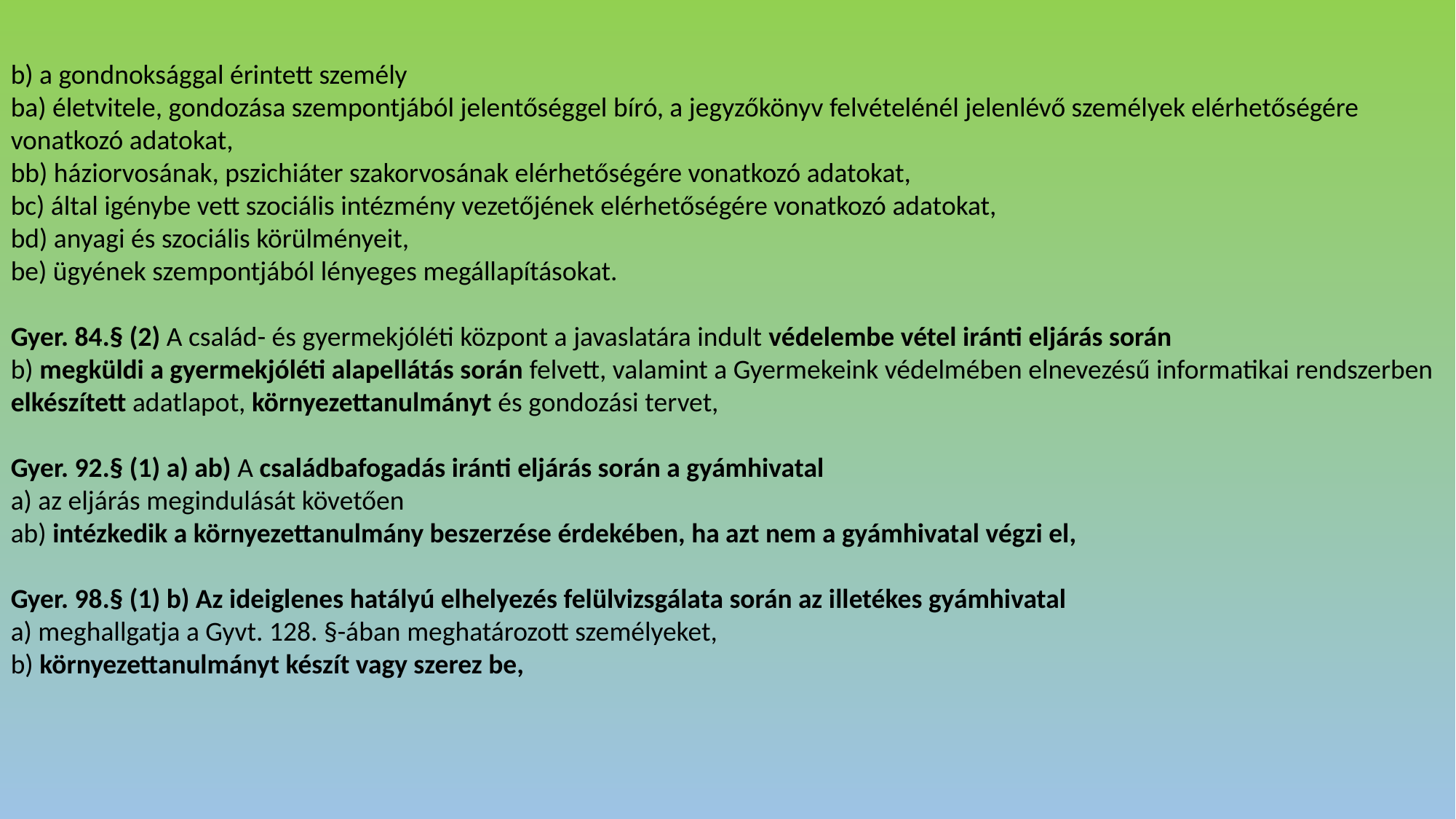

b) a gondnoksággal érintett személy
ba) életvitele, gondozása szempontjából jelentőséggel bíró, a jegyzőkönyv felvételénél jelenlévő személyek elérhetőségére vonatkozó adatokat,
bb) háziorvosának, pszichiáter szakorvosának elérhetőségére vonatkozó adatokat,
bc) által igénybe vett szociális intézmény vezetőjének elérhetőségére vonatkozó adatokat,
bd) anyagi és szociális körülményeit,
be) ügyének szempontjából lényeges megállapításokat.

Gyer. 84.§ (2) A család- és gyermekjóléti központ a javaslatára indult védelembe vétel iránti eljárás során
b) megküldi a gyermekjóléti alapellátás során felvett, valamint a Gyermekeink védelmében elnevezésű informatikai rendszerben elkészített adatlapot, környezettanulmányt és gondozási tervet,

Gyer. 92.§ (1) a) ab) A családbafogadás iránti eljárás során a gyámhivatal
a) az eljárás megindulását követően
ab) intézkedik a környezettanulmány beszerzése érdekében, ha azt nem a gyámhivatal végzi el,

Gyer. 98.§ (1) b) Az ideiglenes hatályú elhelyezés felülvizsgálata során az illetékes gyámhivatal
a) meghallgatja a Gyvt. 128. §-ában meghatározott személyeket,
b) környezettanulmányt készít vagy szerez be,